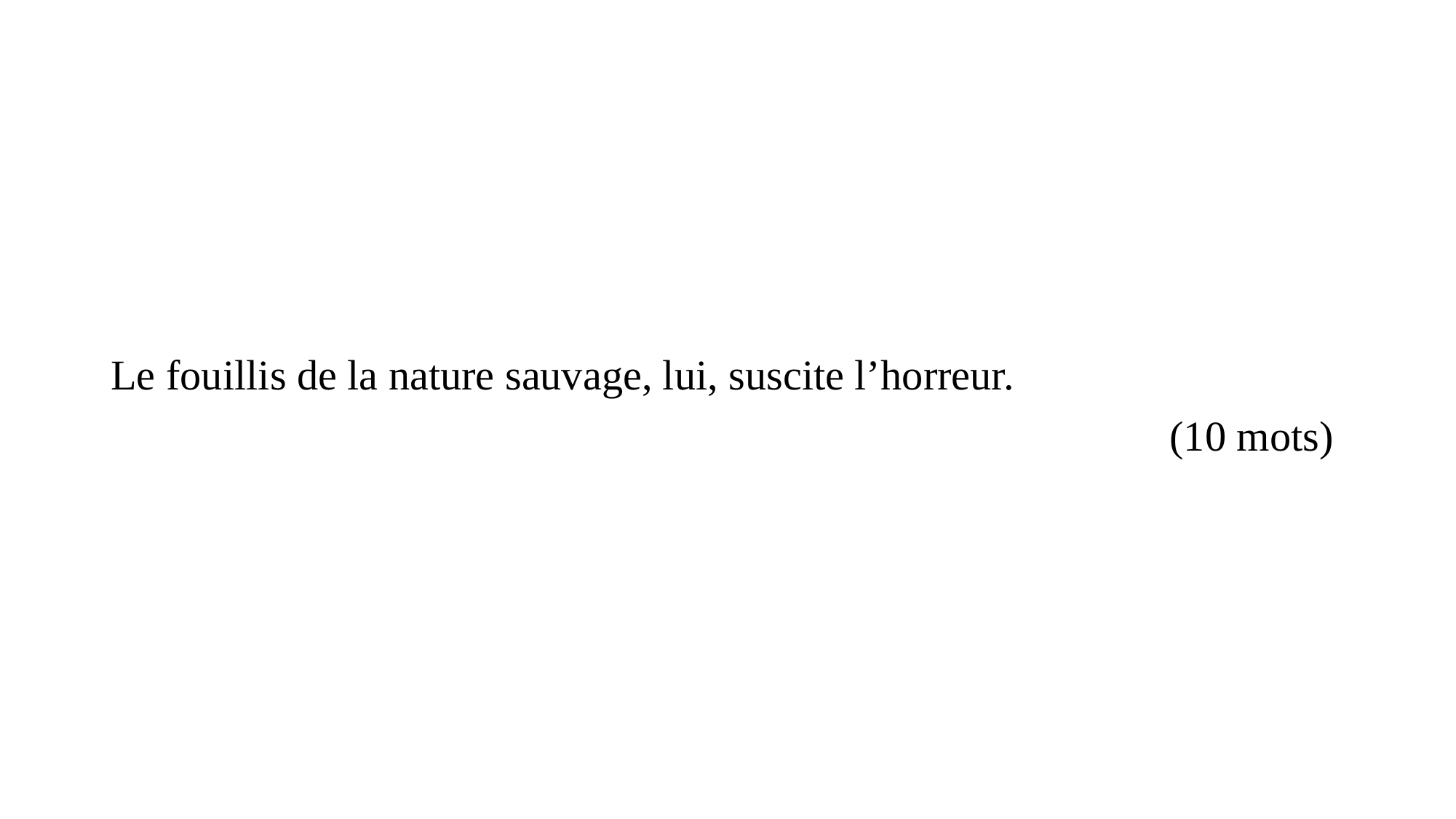

#

Le fouillis de la nature sauvage, lui, suscite l’horreur.
(10 mots)